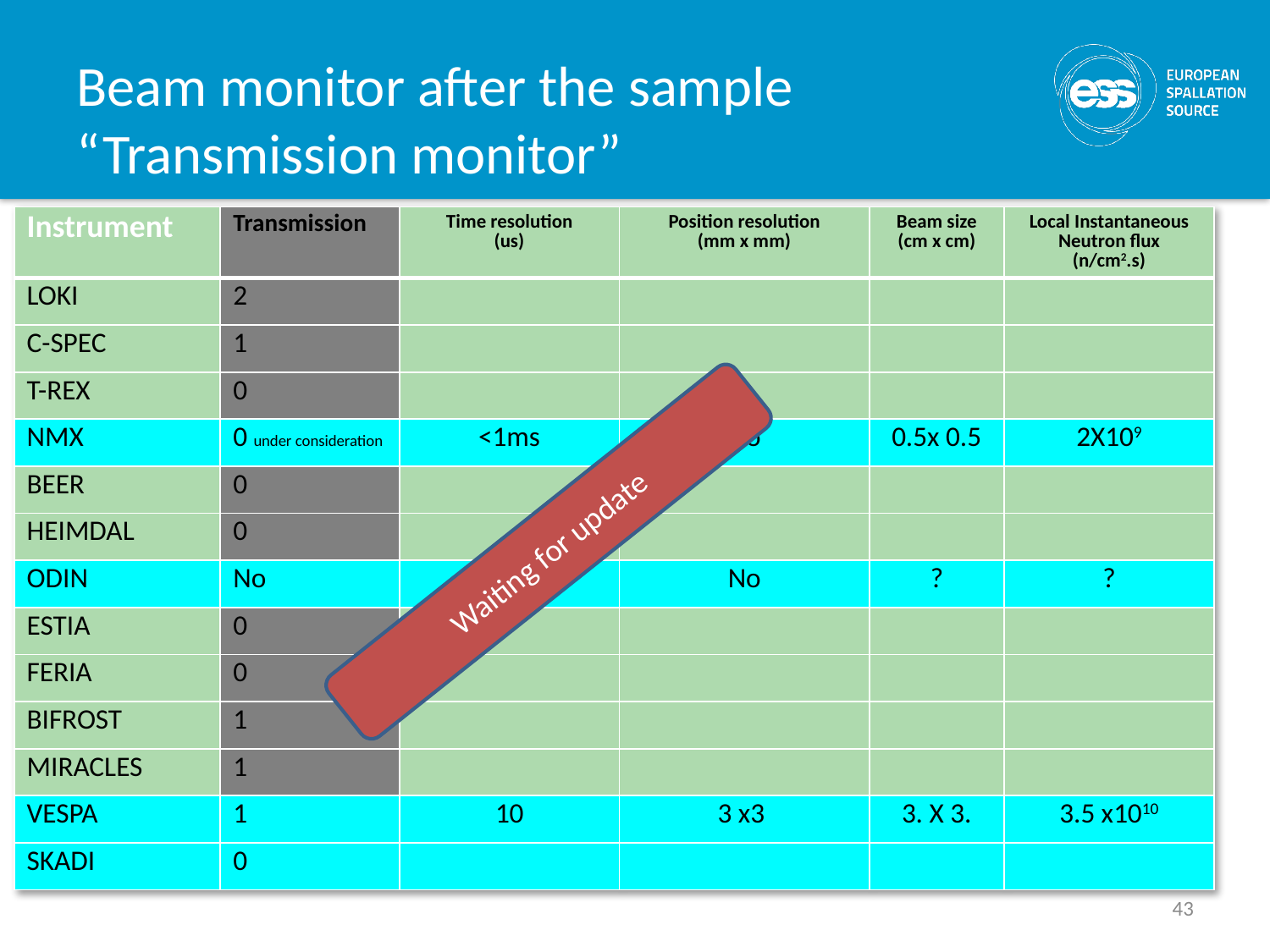

# Beam monitor after the sample “Transmission monitor”
| Instrument | Transmission | Time resolution (us) | Position resolution (mm x mm) | Beam size (cm x cm) | Local Instantaneous Neutron flux (n/cm2.s) |
| --- | --- | --- | --- | --- | --- |
| LOKI | 2 |  |  |  |  |
| C-SPEC | 1 |  |  |  |  |
| T-REX | 0 |  |  |  |  |
| NMX | 0 under consideration | <1ms | No | 0.5x 0.5 | 2X109 |
| BEER | 0 |  |  |  |  |
| HEIMDAL | 0 |  |  |  |  |
| ODIN | No | No | No | ? | ? |
| ESTIA | 0 |  |  |  |  |
| FERIA | 0 |  |  |  |  |
| BIFROST | 1 |  |  |  |  |
| MIRACLES | 1 |  |  |  |  |
| VESPA | 1 | 10 | 3 x3 | 3. X 3. | 3.5 x1010 |
| SKADI | 0 |  |  |  |  |
Waiting for update
43